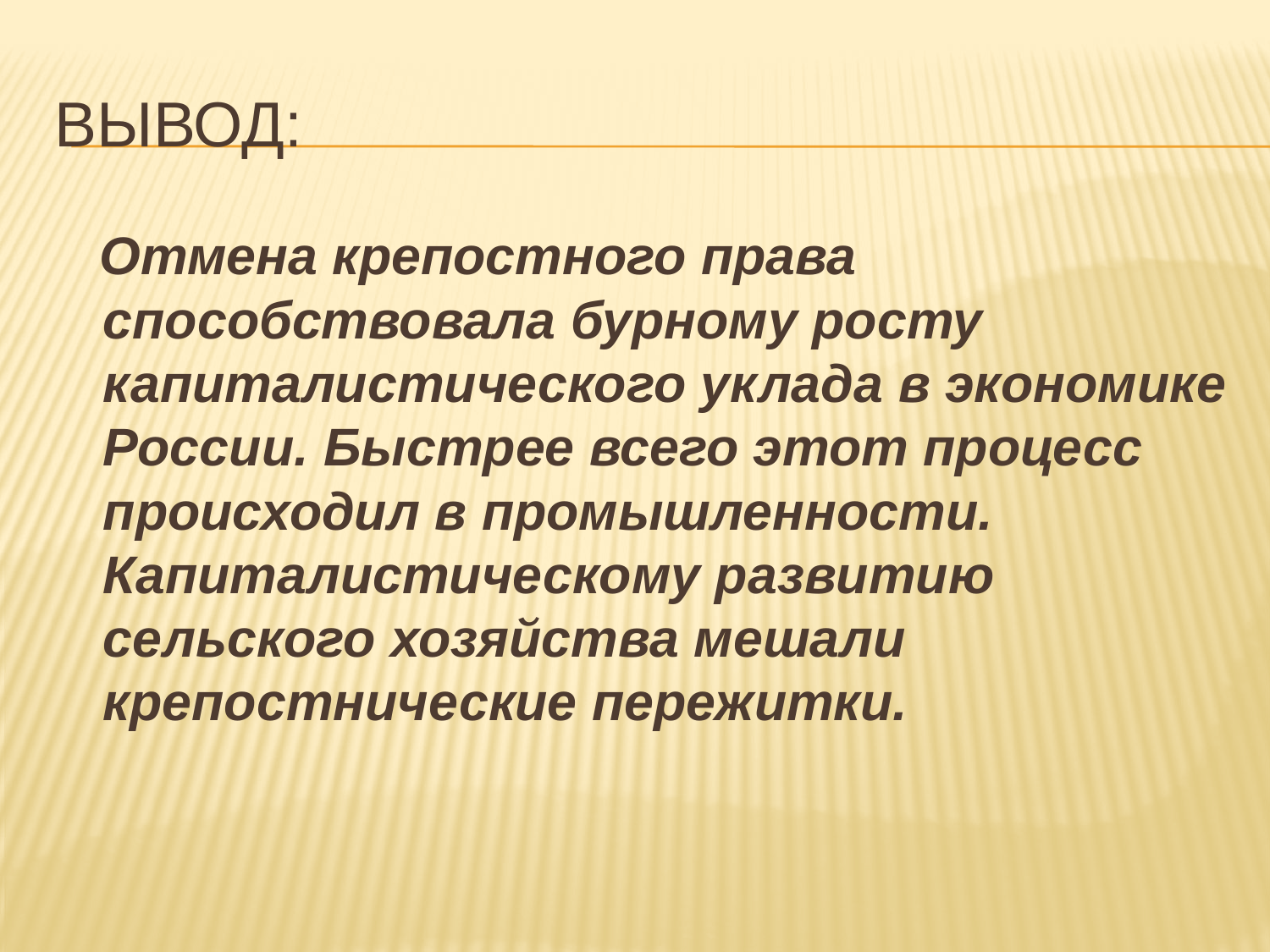

# Вывод:
   Отмена крепостного права способствовала бурному росту капиталистического уклада в экономике России. Быстрее всего этот процесс происходил в промышленности. Капиталистическому развитию сельского хозяйства мешали крепостнические пережитки.